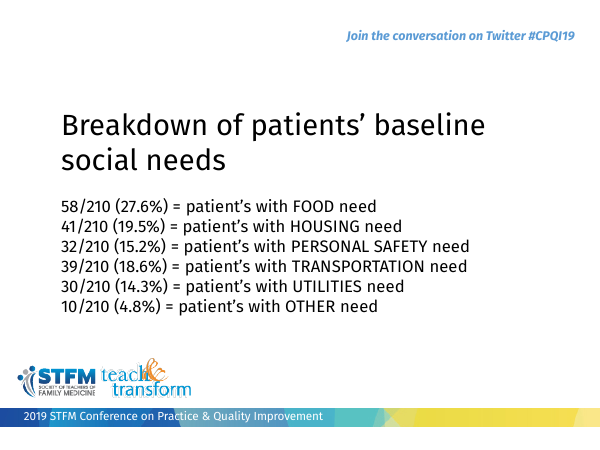

Breakdown of patients’ baseline social needs

58/210 (27.6%) = patient’s with FOOD need
41/210 (19.5%) = patient’s with HOUSING need
32/210 (15.2%) = patient’s with PERSONAL SAFETY need
39/210 (18.6%) = patient’s with TRANSPORTATION need
30/210 (14.3%) = patient’s with UTILITIES need
10/210 (4.8%) = patient’s with OTHER need